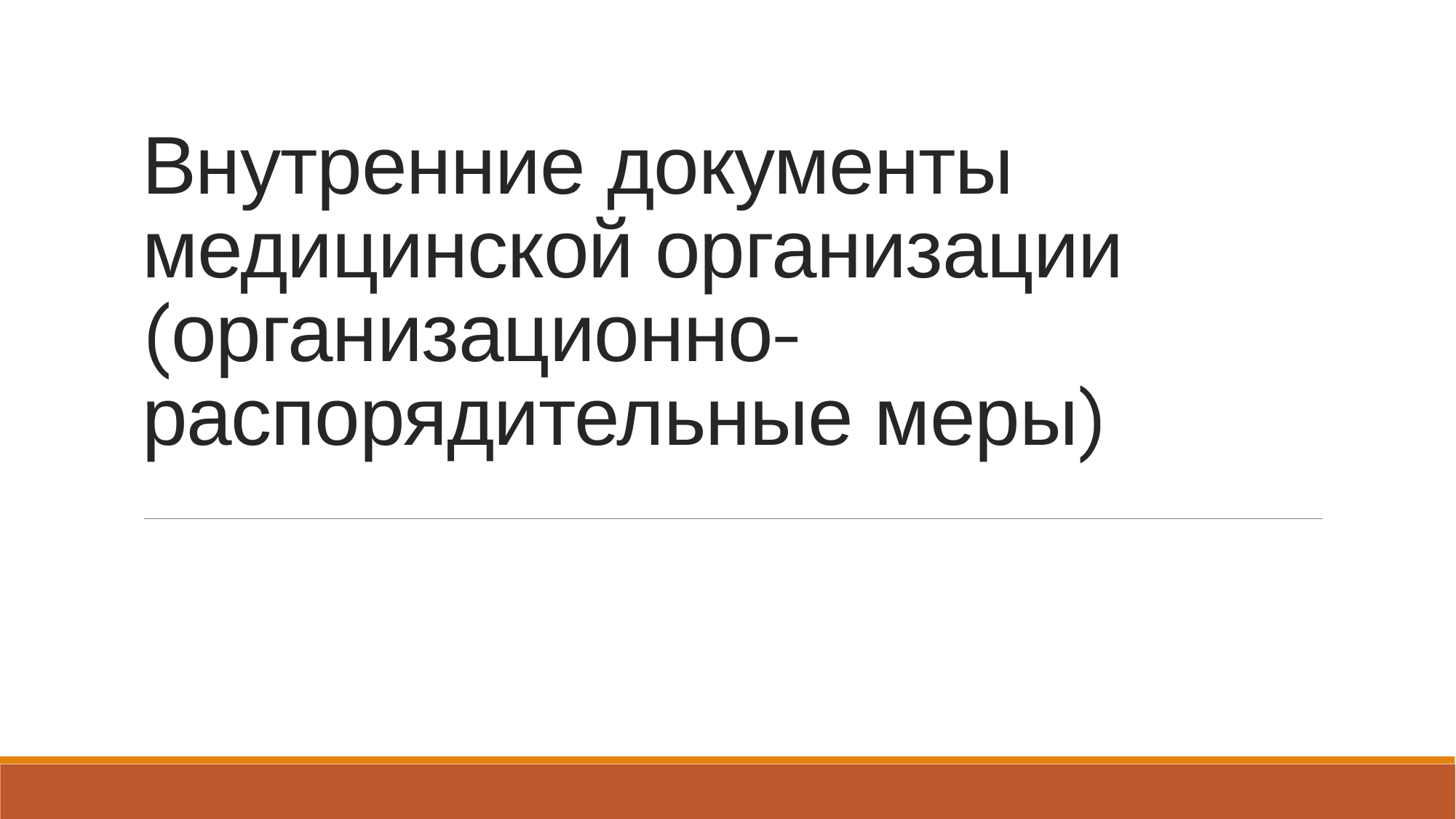

# Внутренние документы медицинской организации (организационно-распорядительные меры)